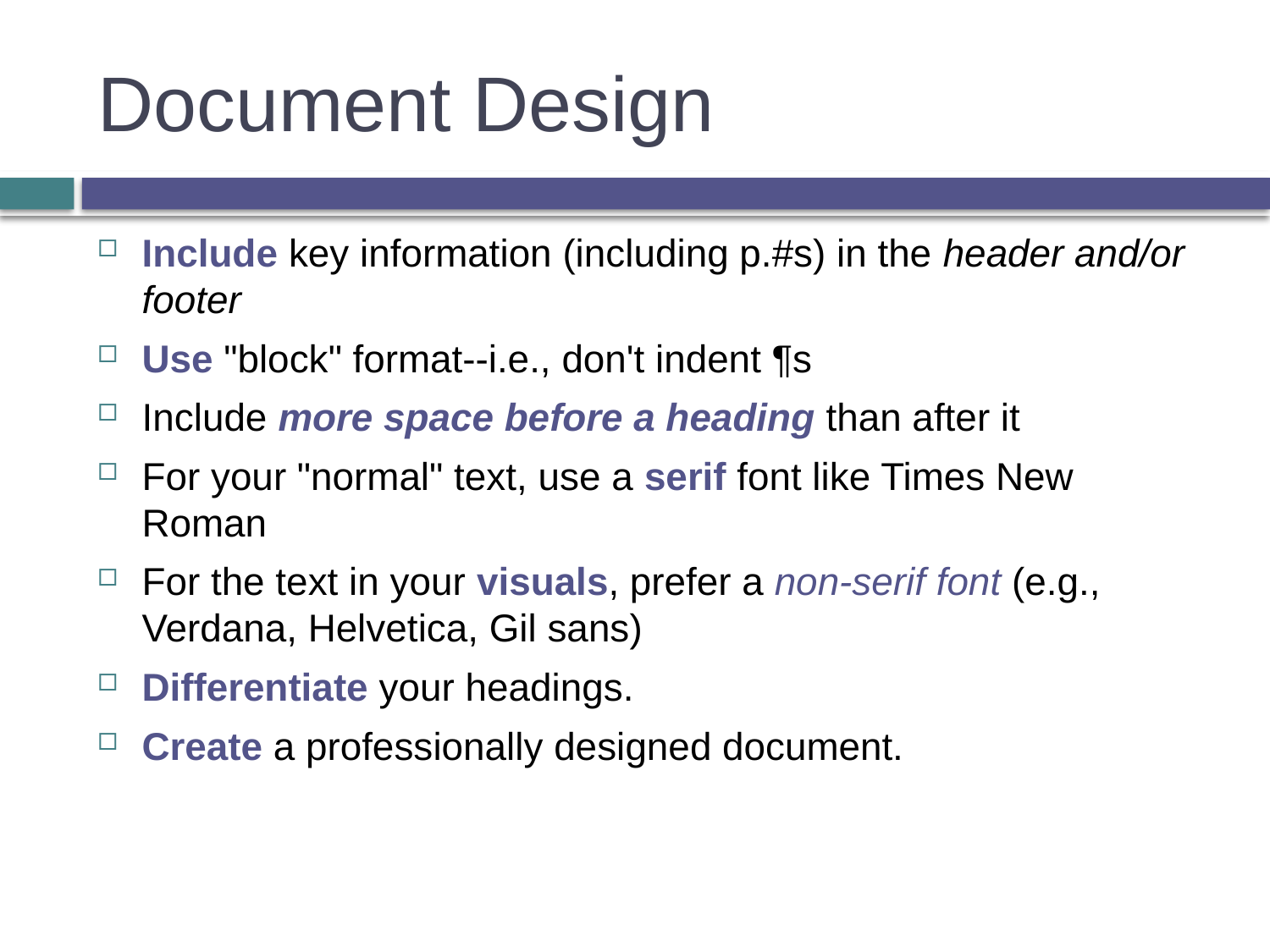

# Document Design
Include key information (including p.#s) in the header and/or footer
Use "block" format--i.e., don't indent ¶s
Include more space before a heading than after it
For your "normal" text, use a serif font like Times New Roman
For the text in your visuals, prefer a non-serif font (e.g., Verdana, Helvetica, Gil sans)
Differentiate your headings.
Create a professionally designed document.